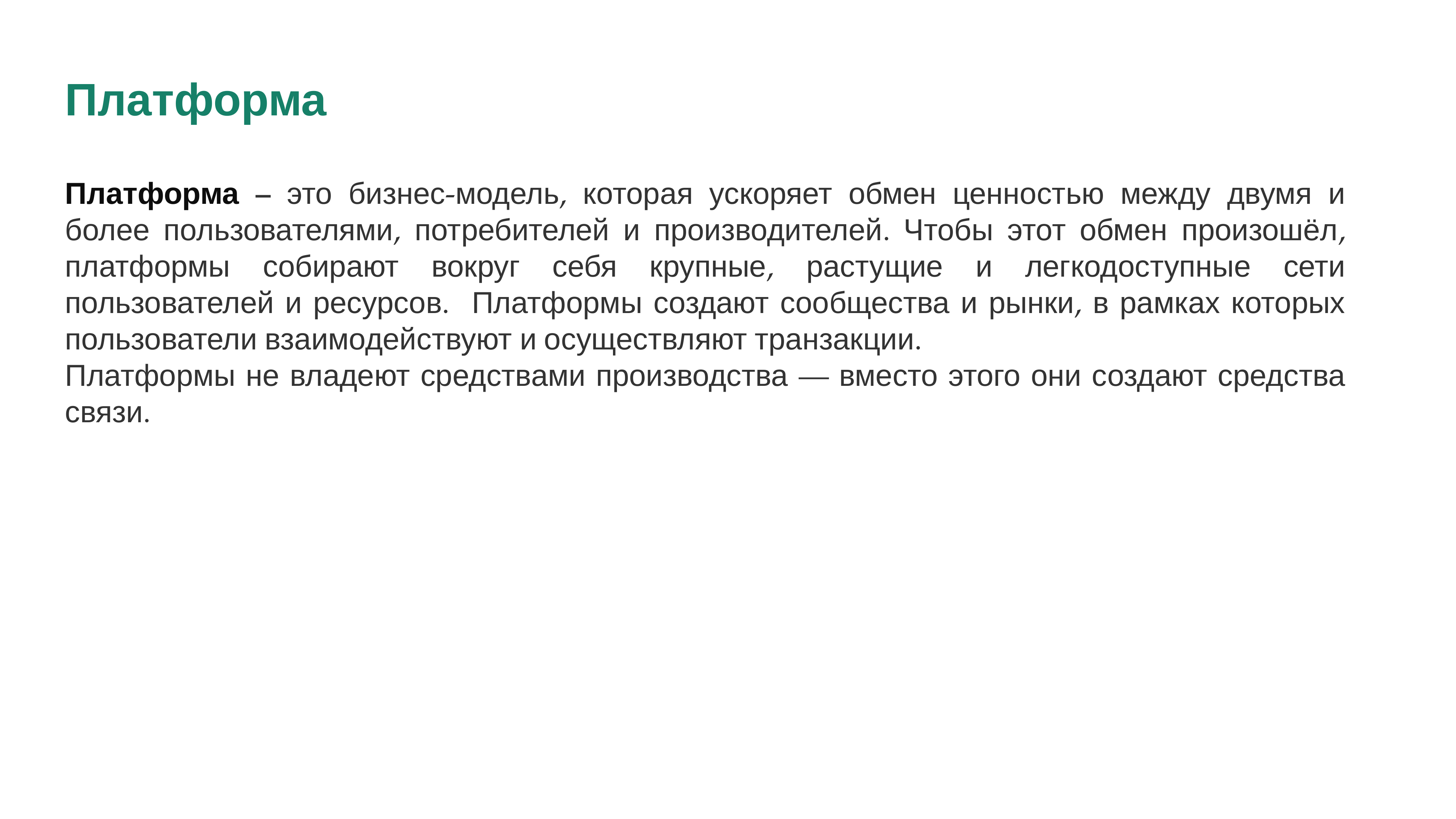

Платформа

Платформа – это бизнес-модель, которая ускоряет обмен ценностью между двумя и более пользователями, потребителей и производителей. Чтобы этот обмен произошёл, платформы собирают вокруг себя крупные, растущие и легкодоступные сети пользователей и ресурсов.  Платформы создают сообщества и рынки, в рамках которых пользователи взаимодействуют и осуществляют транзакции.
Платформы не владеют средствами производства — вместо этого они создают средства связи.